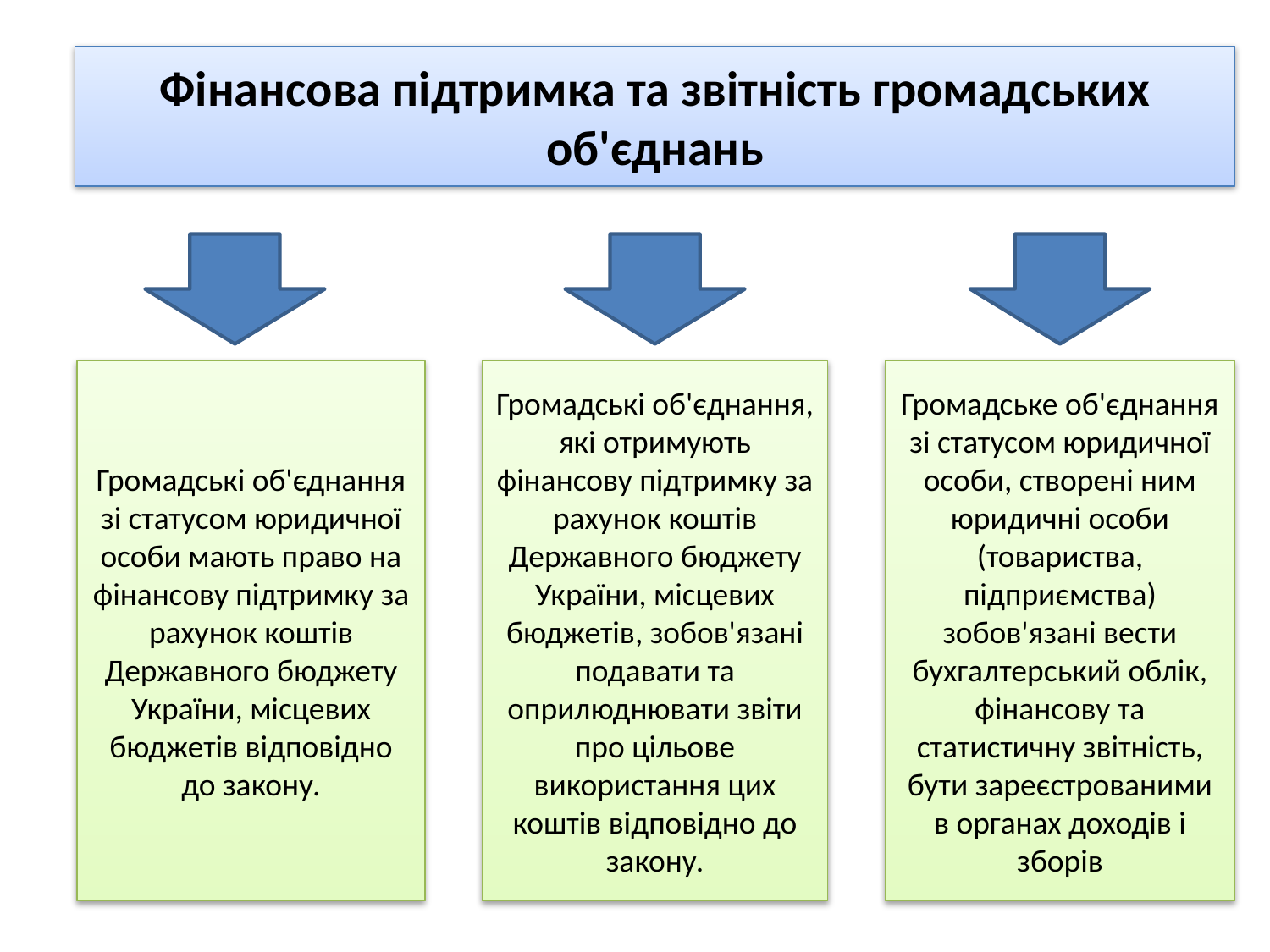

Фінансова підтримка та звітність громадських об'єднань

Громадські об'єднання зі статусом юридичної особи мають право на фінансову підтримку за рахунок коштів Державного бюджету України, місцевих бюджетів відповідно до закону.
Громадські об'єднання, які отримують фінансову підтримку за рахунок коштів Державного бюджету України, місцевих бюджетів, зобов'язані подавати та оприлюднювати звіти про цільове використання цих коштів відповідно до закону.
Громадське об'єднання зі статусом юридичної особи, створені ним юридичні особи (товариства, підприємства) зобов'язані вести бухгалтерський облік, фінансову та статистичну звітність, бути зареєстрованими в органах доходів і зборів